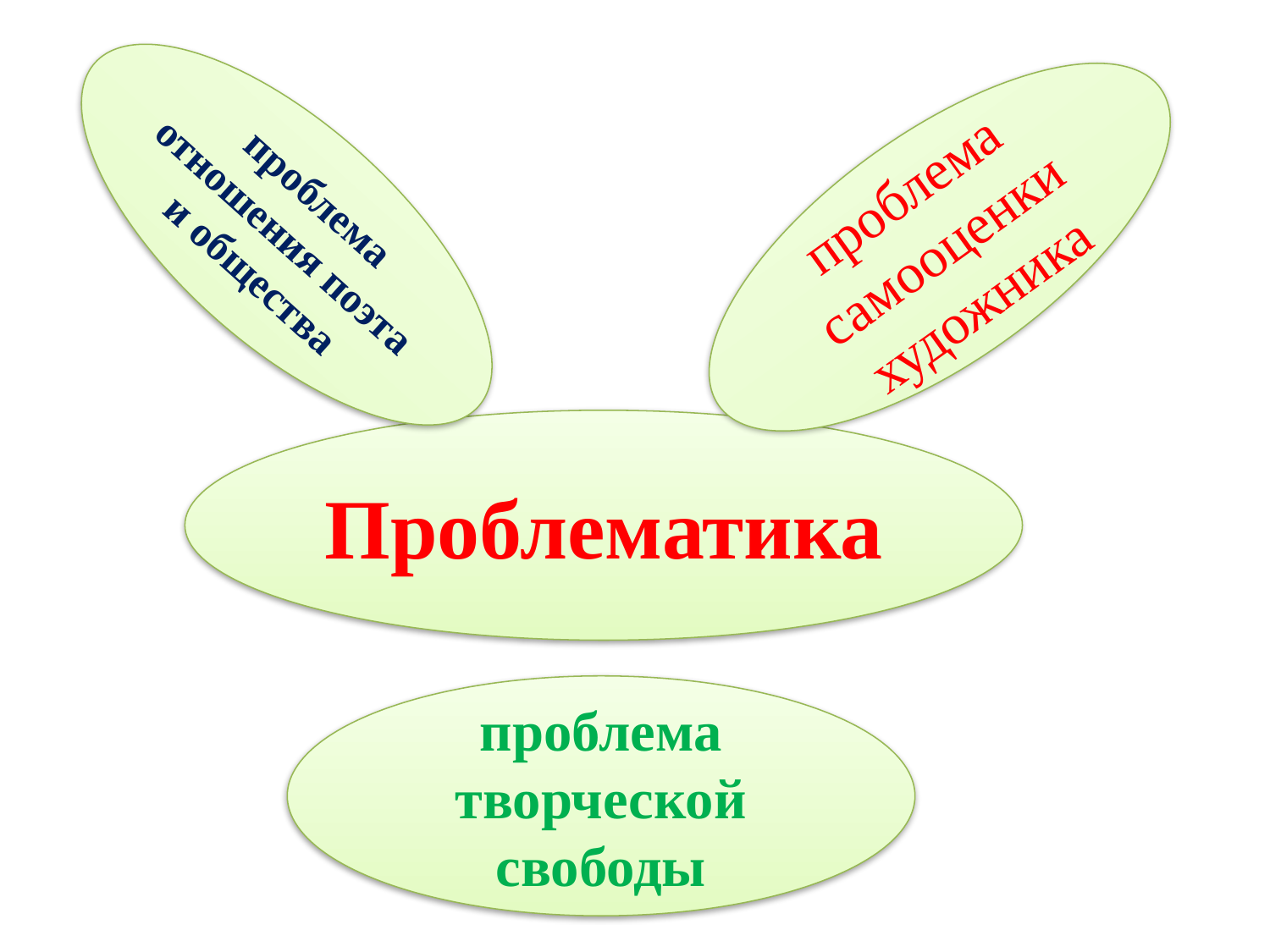

проблема отношения поэта и общества
проблема самооценки художника
Проблематика
проблема творческой свободы